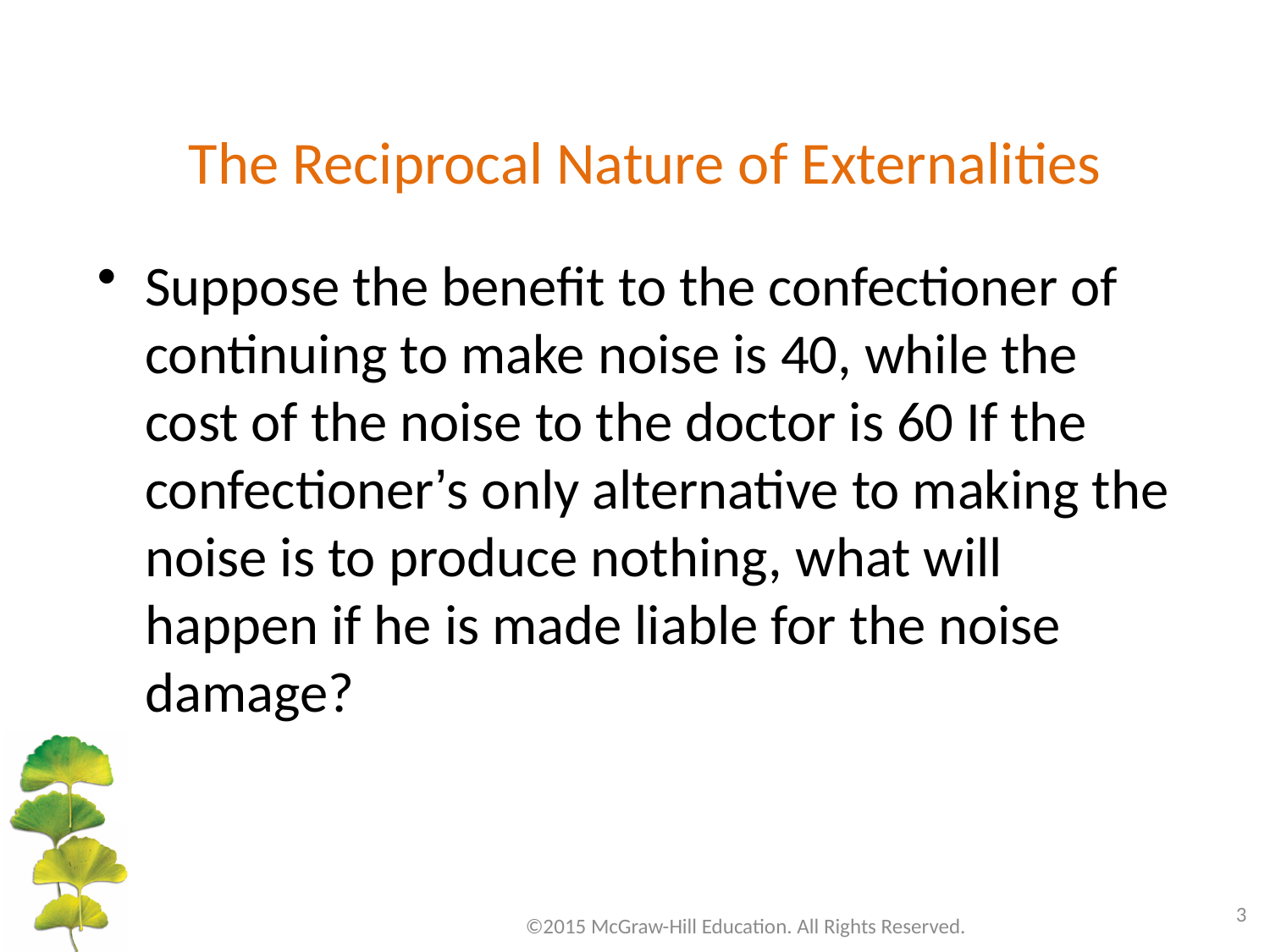

# The Reciprocal Nature of Externalities
Suppose the benefit to the confectioner of continuing to make noise is 40, while the cost of the noise to the doctor is 60 If the confectioner’s only alternative to making the noise is to produce nothing, what will happen if he is made liable for the noise damage?
3
©2015 McGraw-Hill Education. All Rights Reserved.